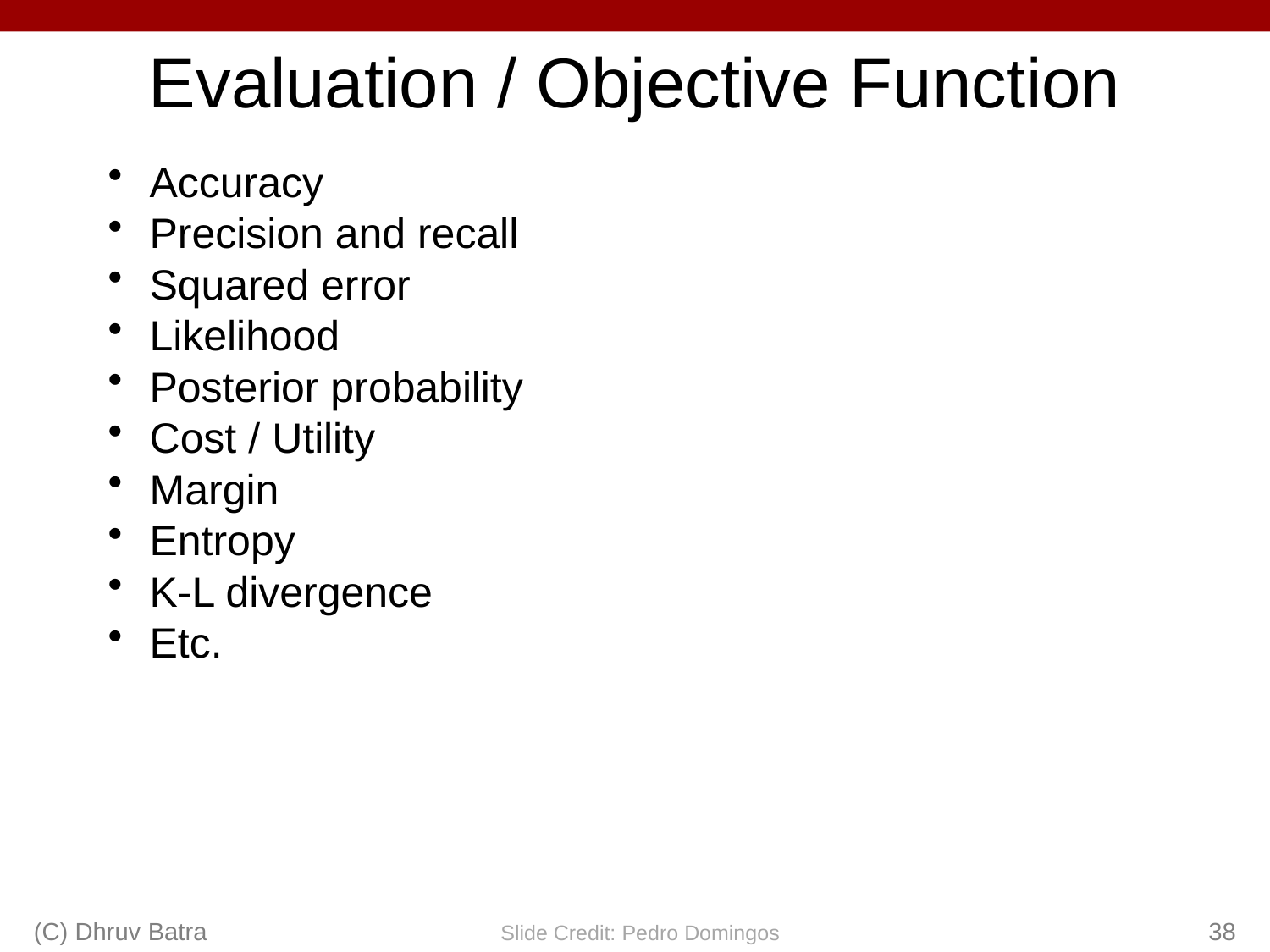

# Evaluation / Objective Function
Accuracy
Precision and recall
Squared error
Likelihood
Posterior probability
Cost / Utility
Margin
Entropy
K-L divergence
Etc.
(C) Dhruv Batra
38
Slide Credit: Pedro Domingos